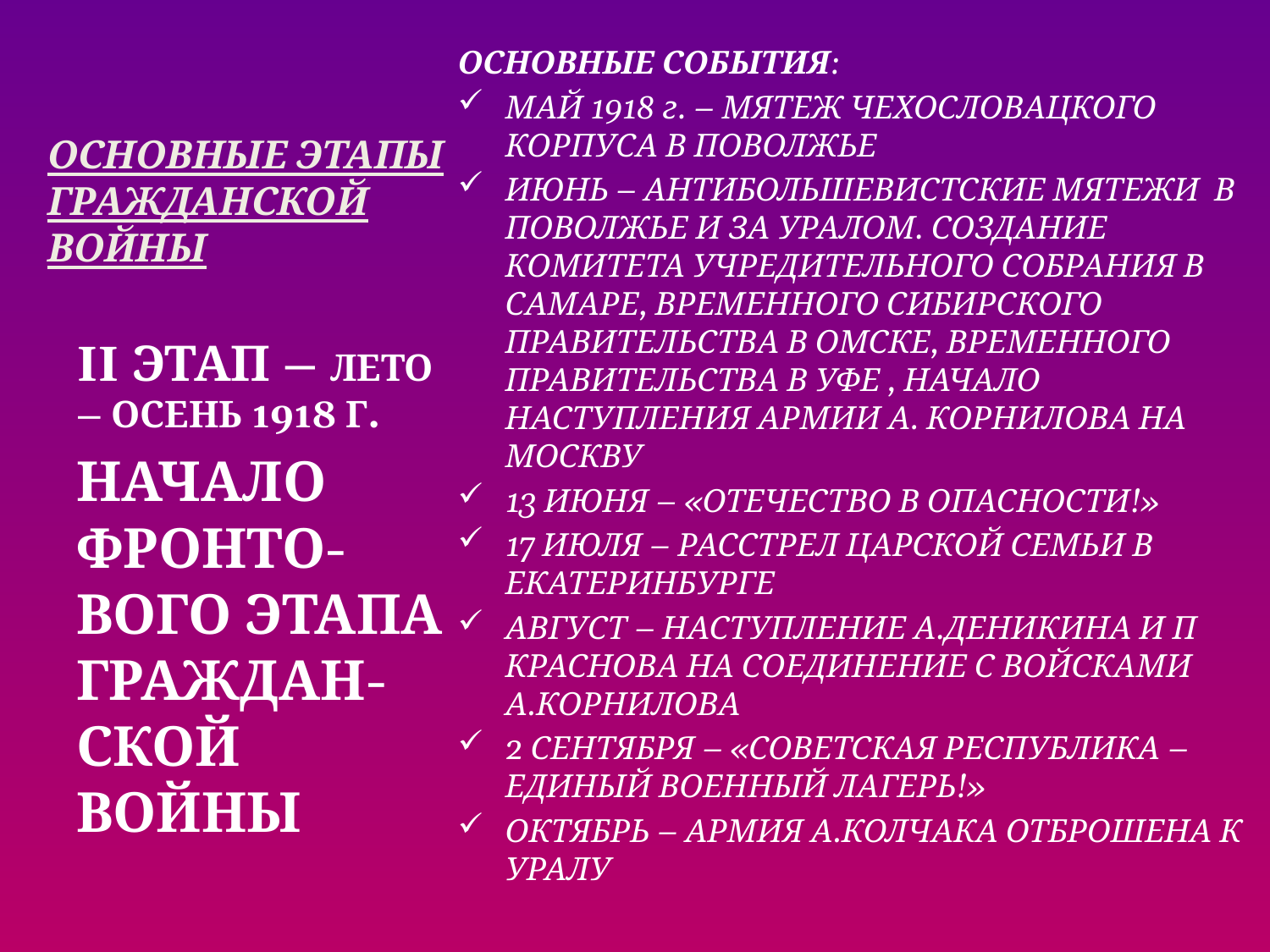

# ОСНОВНЫЕ ЭТАПЫ ГРАЖДАНСКОЙ ВОЙНЫ
ОСНОВНЫЕ СОБЫТИЯ:
МАЙ 1918 г. – МЯТЕЖ ЧЕХОСЛОВАЦКОГО КОРПУСА В ПОВОЛЖЬЕ
ИЮНЬ – АНТИБОЛЬШЕВИСТСКИЕ МЯТЕЖИ  В ПОВОЛЖЬЕ И ЗА УРАЛОМ. СОЗДАНИЕ  КОМИТЕТА УЧРЕДИТЕЛЬНОГО СОБРАНИЯ В САМАРЕ, ВРЕМЕННОГО СИБИРСКОГО ПРАВИТЕЛЬСТВА В ОМСКЕ, ВРЕМЕННОГО ПРАВИТЕЛЬСТВА В УФЕ , НАЧАЛО НАСТУПЛЕНИЯ АРМИИ А. КОРНИЛОВА НА МОСКВУ
13 ИЮНЯ – «ОТЕЧЕСТВО В ОПАСНОСТИ!»
17 ИЮЛЯ – РАССТРЕЛ ЦАРСКОЙ СЕМЬИ В  ЕКАТЕРИНБУРГЕ
АВГУСТ – НАСТУПЛЕНИЕ А.ДЕНИКИНА И П КРАСНОВА НА СОЕДИНЕНИЕ С ВОЙСКАМИ А.КОРНИЛОВА
2 СЕНТЯБРЯ – «СОВЕТСКАЯ РЕСПУБЛИКА – ЕДИНЫЙ ВОЕННЫЙ ЛАГЕРЬ!»
ОКТЯБРЬ – АРМИЯ А.КОЛЧАКА ОТБРОШЕНА К УРАЛУ

II ЭТАП – ЛЕТО – ОСЕНЬ 1918 Г.
НАЧАЛО ФРОНТО-ВОГО ЭТАПА ГРАЖДАН-СКОЙ ВОЙНЫ